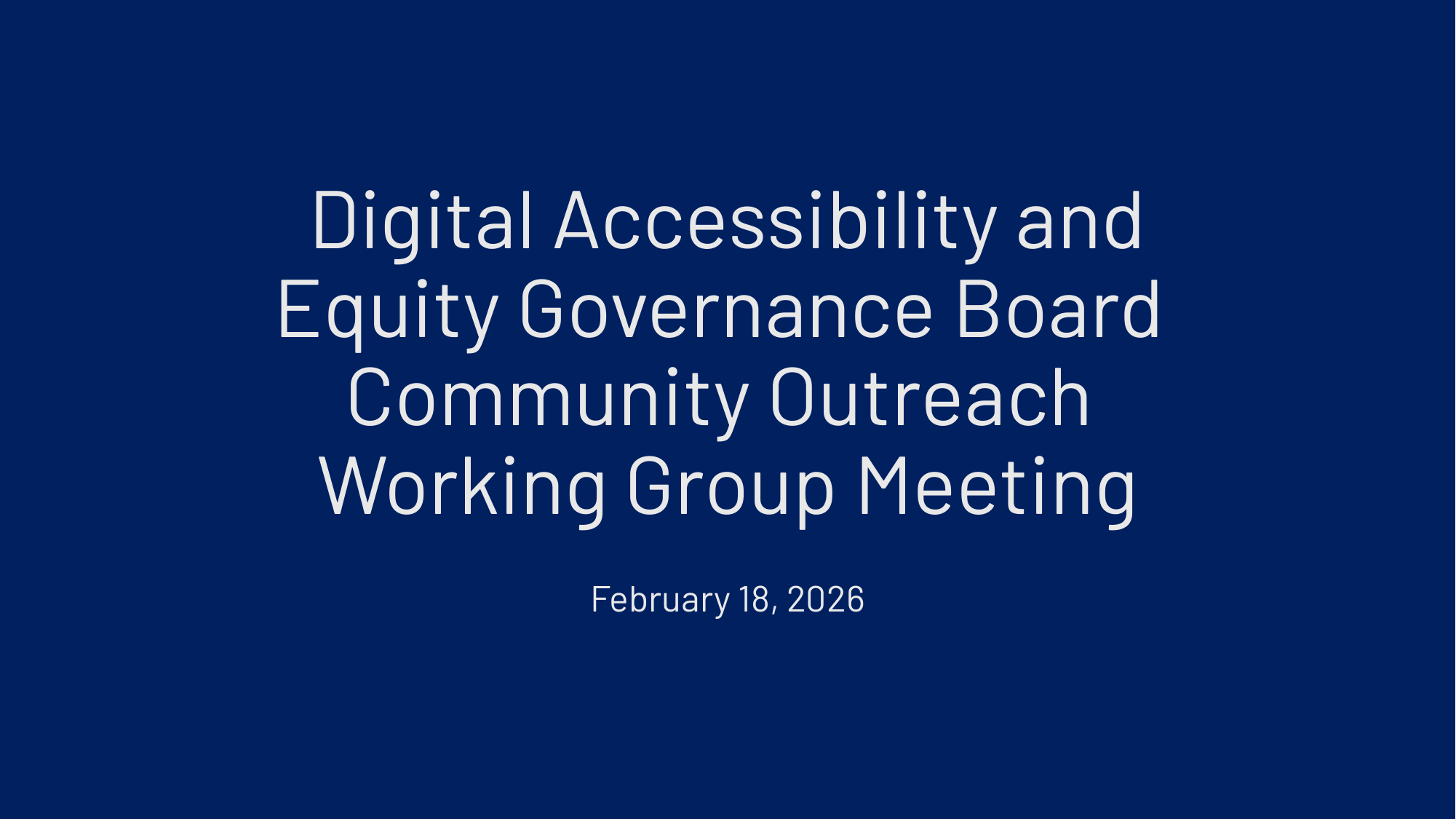

# Digital Accessibility and Equity Governance Board Community Outreach Working Group Meeting
February 18, 2026